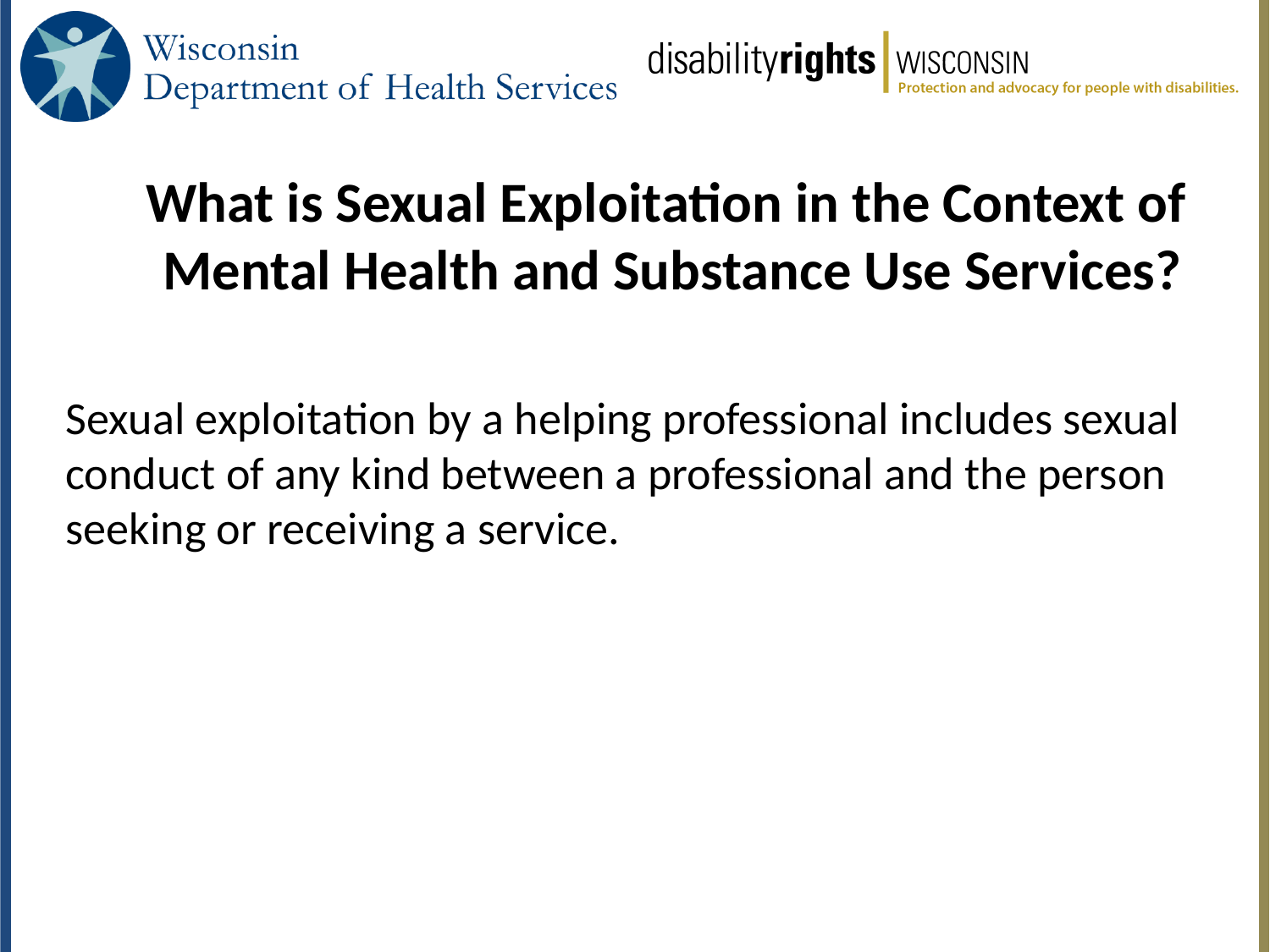

# What is Sexual Exploitation in the Context of Mental Health and Substance Use Services?

Sexual exploitation by a helping professional includes sexual conduct of any kind between a professional and the person seeking or receiving a service.